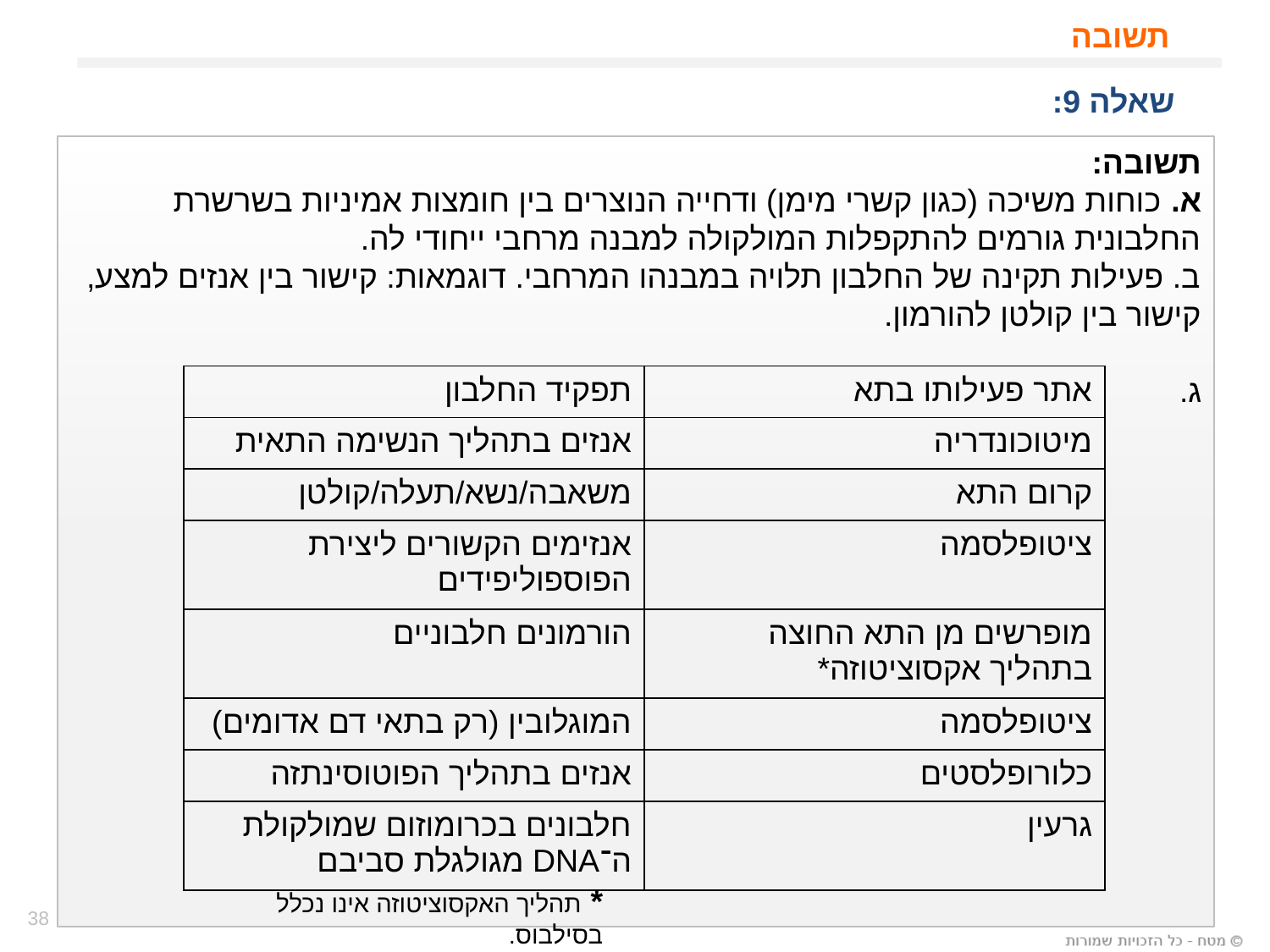

# תשובה

שאלה 9:
תשובה:
א. כוחות משיכה (כגון קשרי מימן) ודחייה הנוצרים בין חומצות אמיניות בשרשרת החלבונית גורמים להתקפלות המולקולה למבנה מרחבי ייחודי לה.
ב. פעילות תקינה של החלבון תלויה במבנהו המרחבי. דוגמאות: קישור בין אנזים למצע,
קישור בין קולטן להורמון.

ג.
| תפקיד החלבון | אתר פעילותו בתא |
| --- | --- |
| אנזים בתהליך הנשימה התאית | מיטוכונדריה |
| משאבה/נשא/תעלה/קולטן | קרום התא |
| אנזימים הקשורים ליצירת הפוספוליפידים | ציטופלסמה |
| הורמונים חלבוניים | מופרשים מן התא החוצה בתהליך אקסוציטוזה\* |
| המוגלובין (רק בתאי דם אדומים) | ציטופלסמה |
| אנזים בתהליך הפוטוסינתזה | כלורופלסטים |
| חלבונים בכרומוזום שמולקולת ה־DNA מגולגלת סביבם | גרעין |
* תהליך האקסוציטוזה אינו נכלל בסילבוס.
38